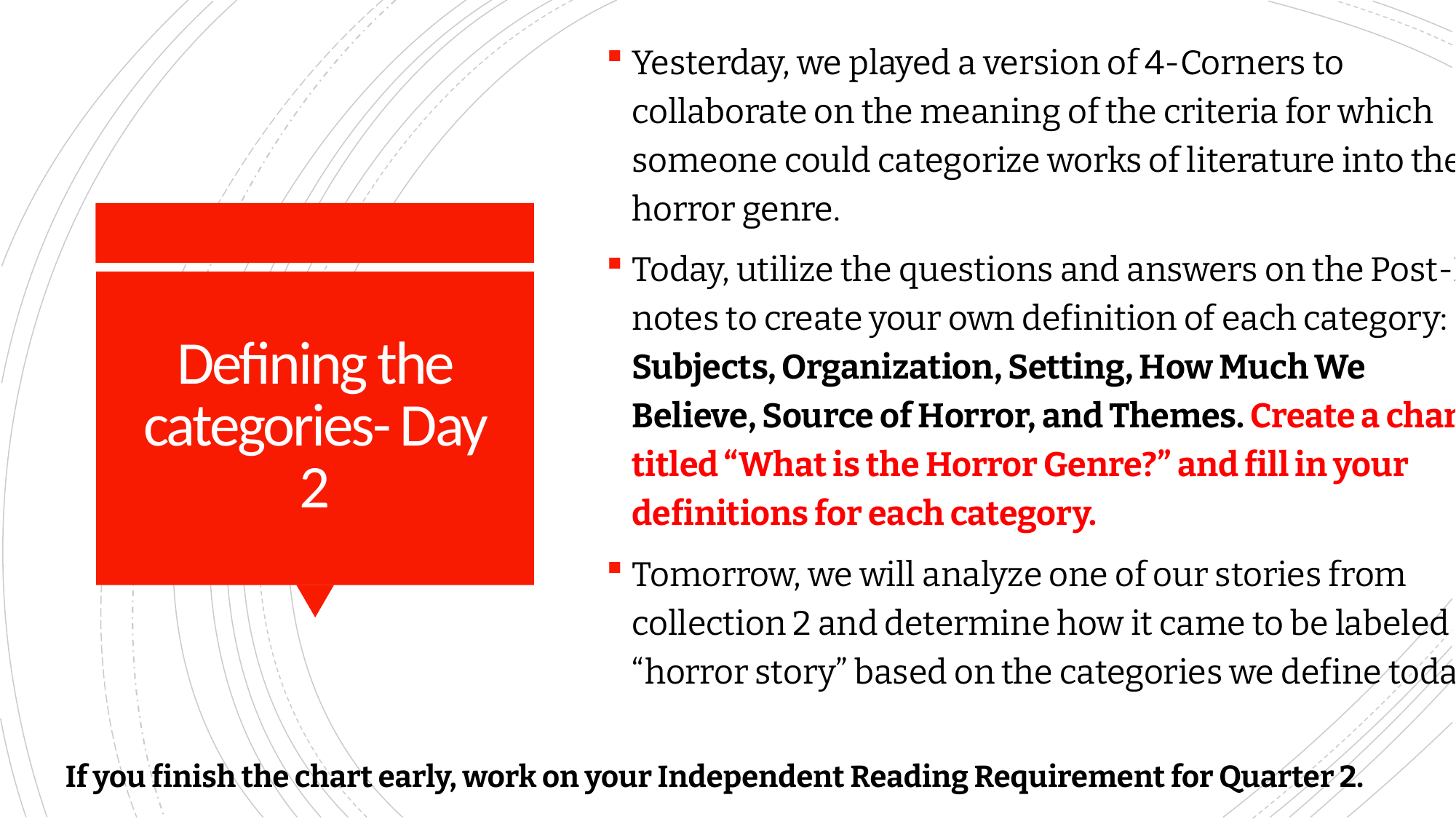

Yesterday, we played a version of 4-Corners to collaborate on the meaning of the criteria for which someone could categorize works of literature into the horror genre.
Today, utilize the questions and answers on the Post-It notes to create your own definition of each category: Subjects, Organization, Setting, How Much We Believe, Source of Horror, and Themes. Create a chart titled “What is the Horror Genre?” and fill in your definitions for each category.
Tomorrow, we will analyze one of our stories from collection 2 and determine how it came to be labeled a “horror story” based on the categories we define today.
# Defining the categories- Day 2
If you finish the chart early, work on your Independent Reading Requirement for Quarter 2.